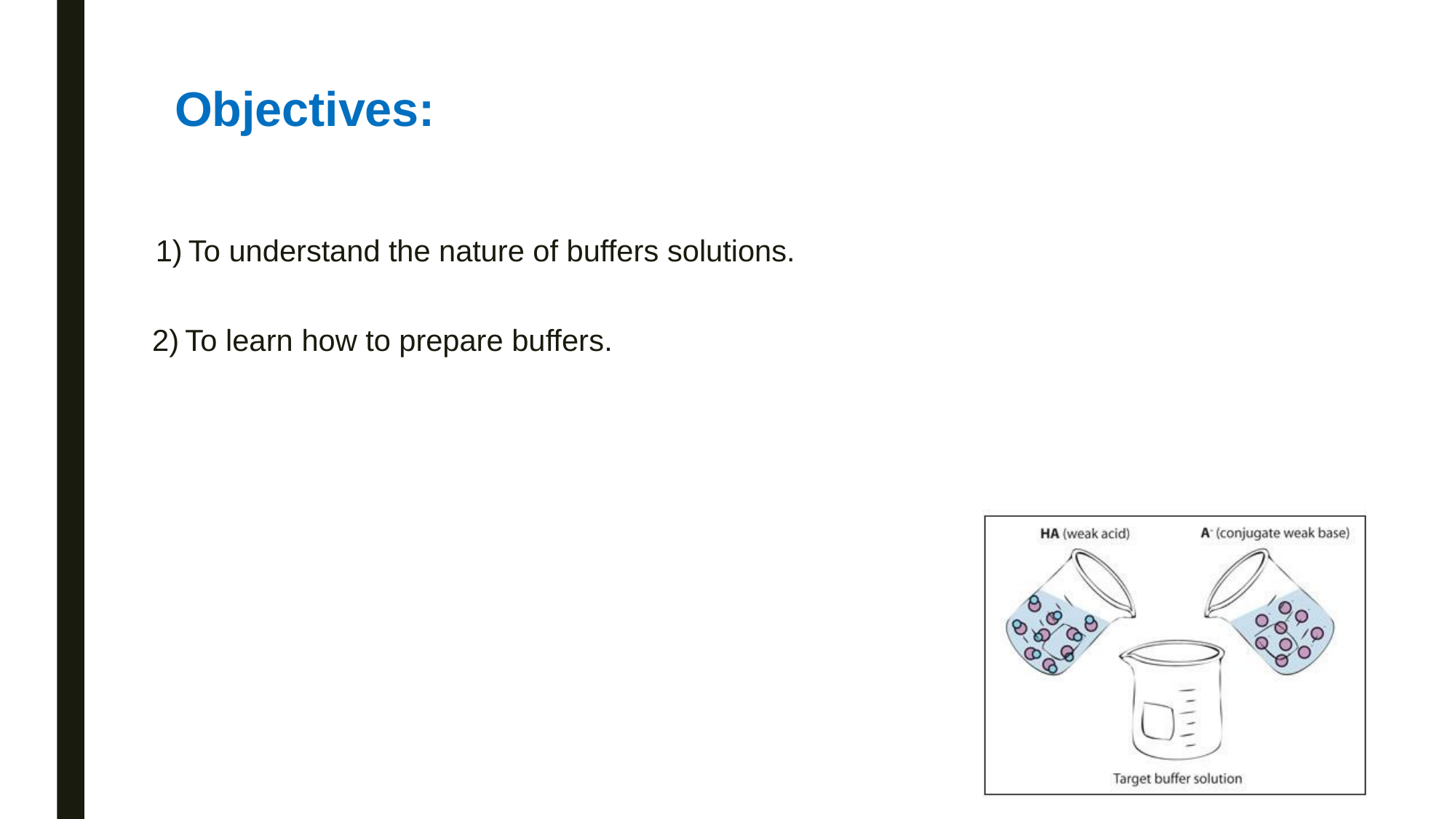

# Objectives:
To understand the nature of buffers solutions.

To learn how to prepare buffers.